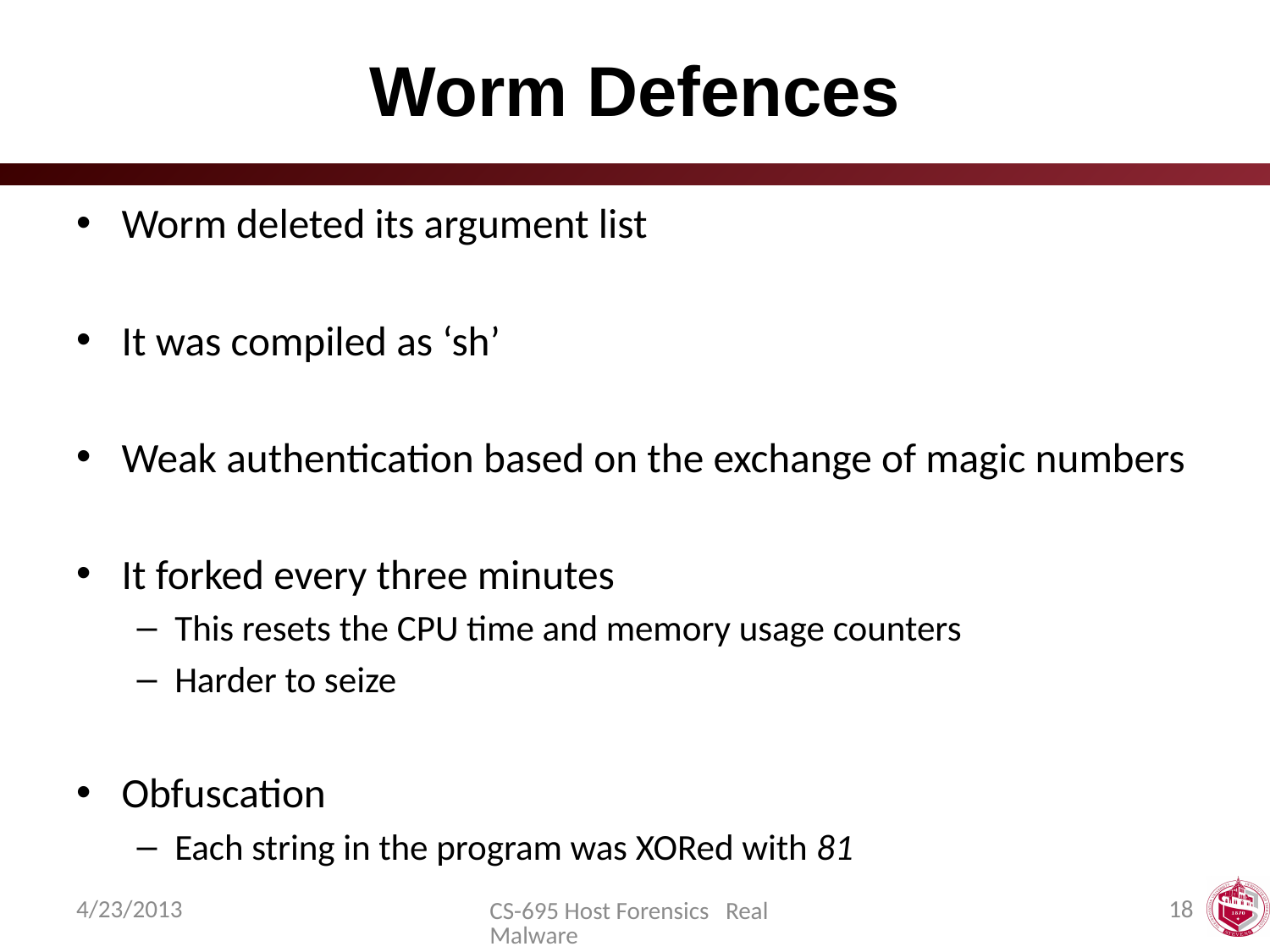

# Worm Defences
Worm deleted its argument list

It was compiled as ‘sh’

Weak authentication based on the exchange of magic numbers

It forked every three minutes
This resets the CPU time and memory usage counters
Harder to seize

Obfuscation
Each string in the program was XORed with 81

4/23/2013
18
CS-695 Host Forensics   Real Malware